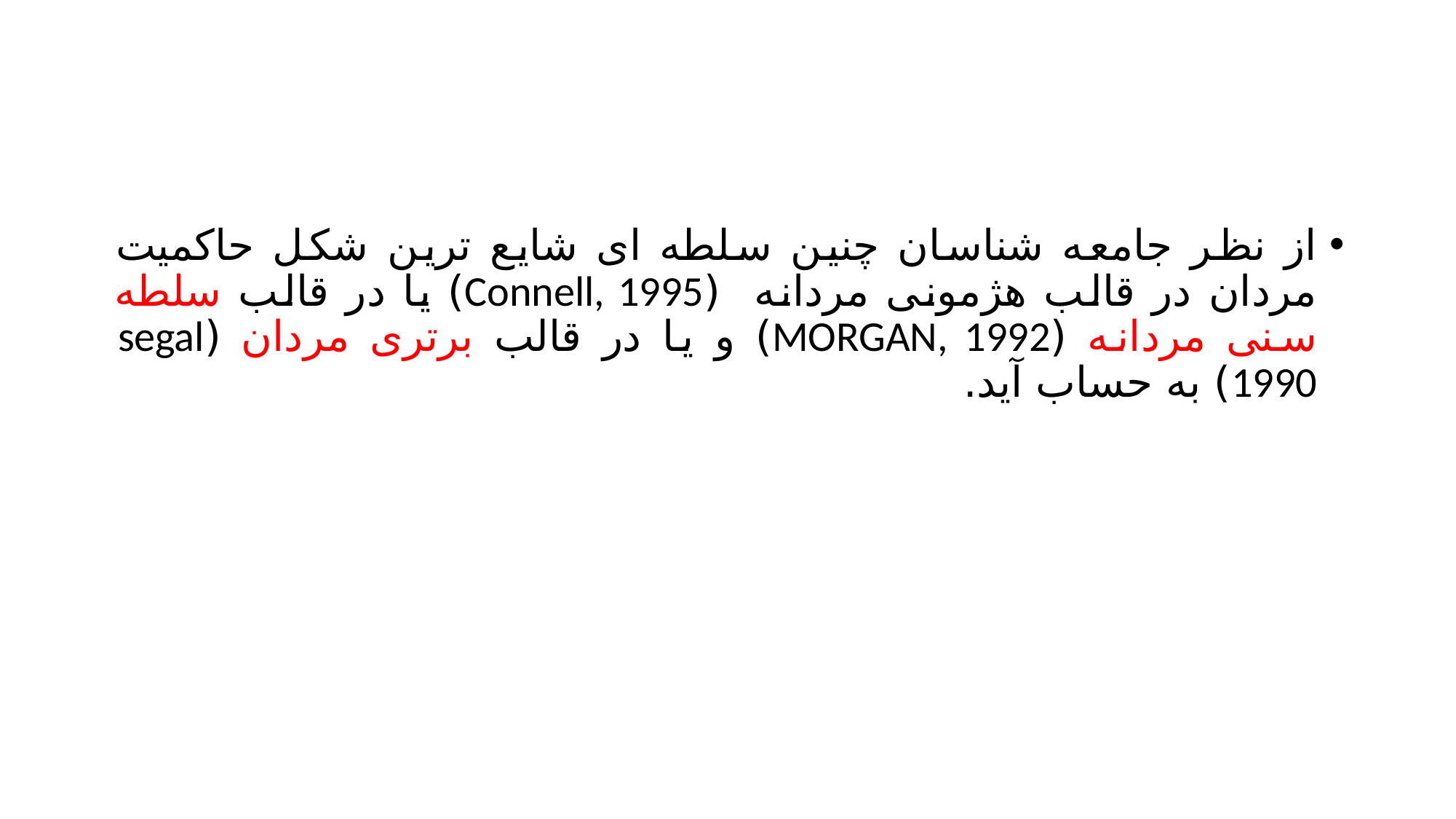

#
از نظر جامعه شناسان چنین سلطه ای شایع ترین شکل حاکمیت مردان در قالب هژمونی مردانه  (Connell, 1995) یا در قالب سلطه سنی مردانه (MORGAN, 1992) و یا در قالب برتری مردان (segal 1990) به حساب آید.